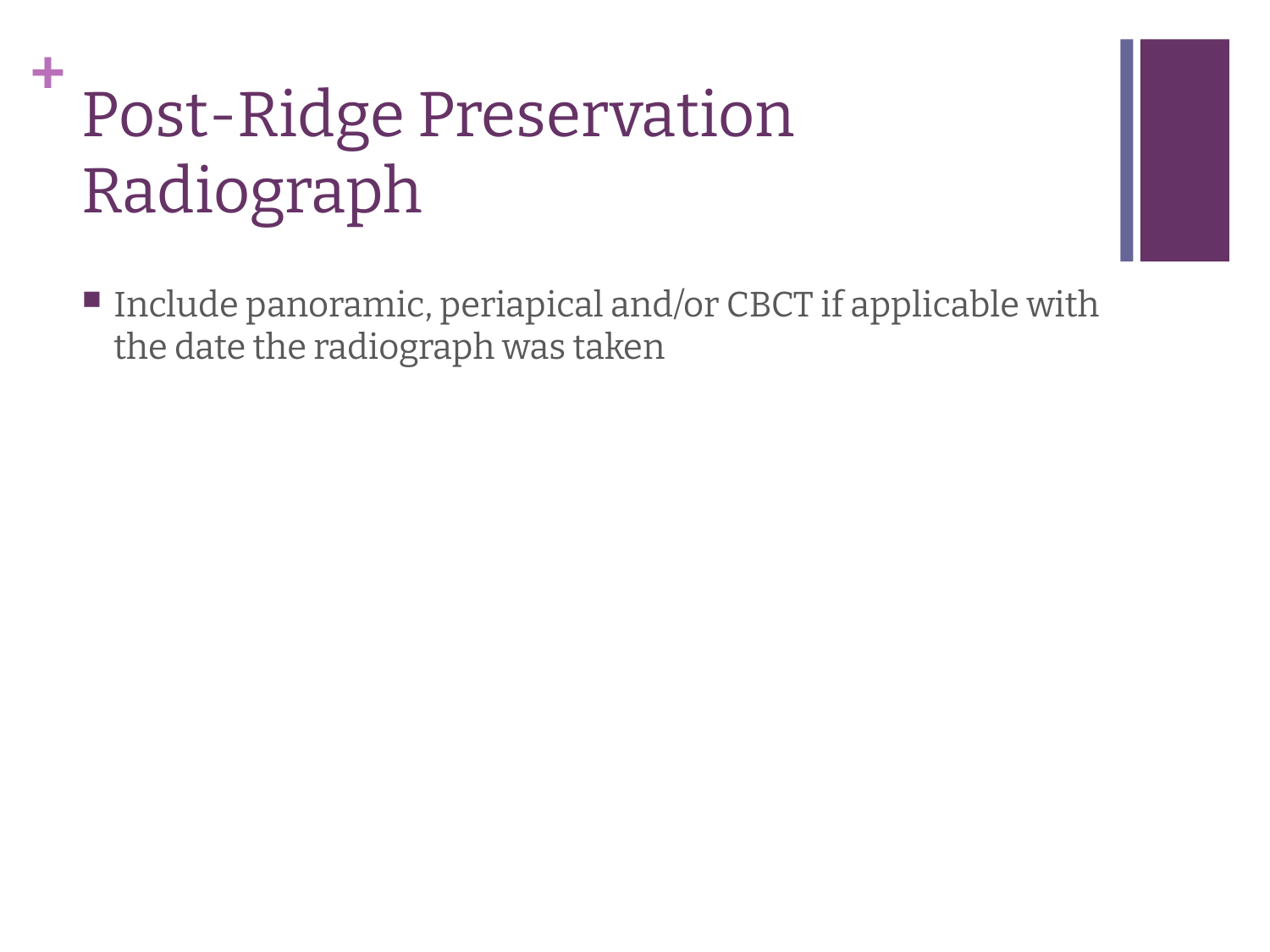

# Post-Ridge Preservation Radiograph
Include panoramic, periapical and/or CBCT if applicable with the date the radiograph was taken